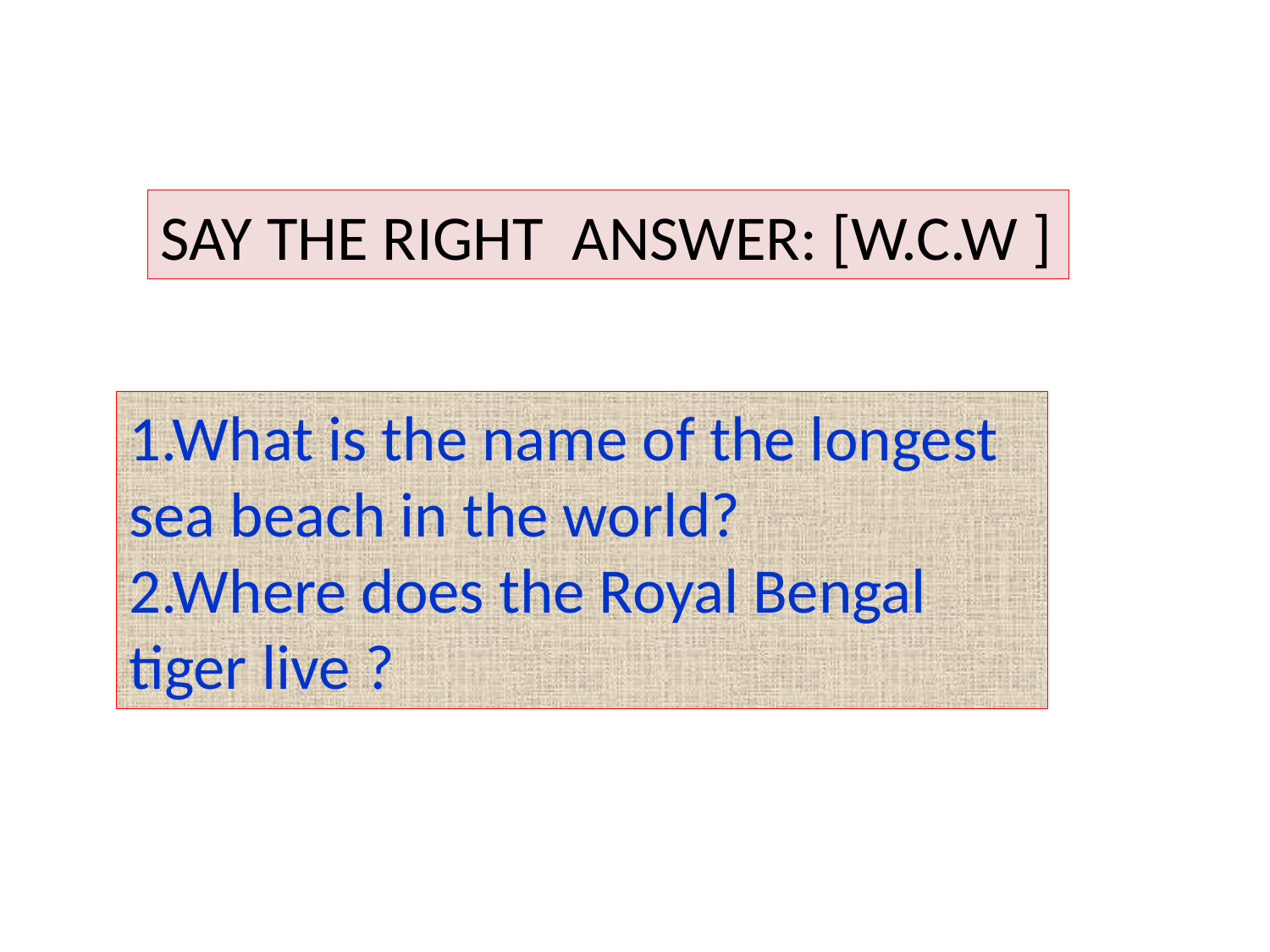

SAY THE RIGHT  ANSWER: [W.C.W ]
1.What is the name of the longest sea beach in the world?
2.Where does the Royal Bengal tiger live ?